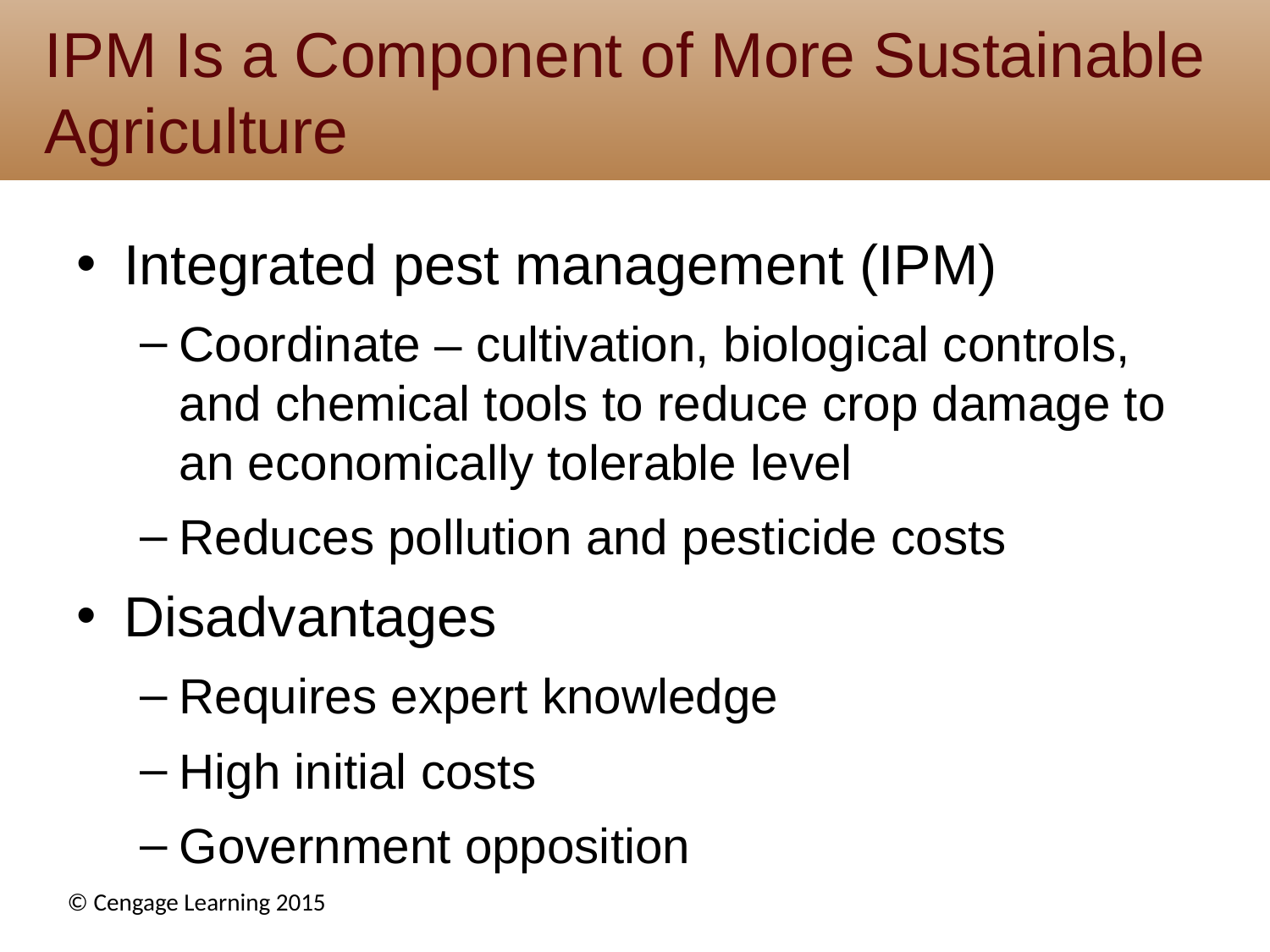

# IPM Is a Component of More Sustainable Agriculture
Integrated pest management (IPM)
Coordinate – cultivation, biological controls, and chemical tools to reduce crop damage to an economically tolerable level
Reduces pollution and pesticide costs
Disadvantages
Requires expert knowledge
High initial costs
Government opposition